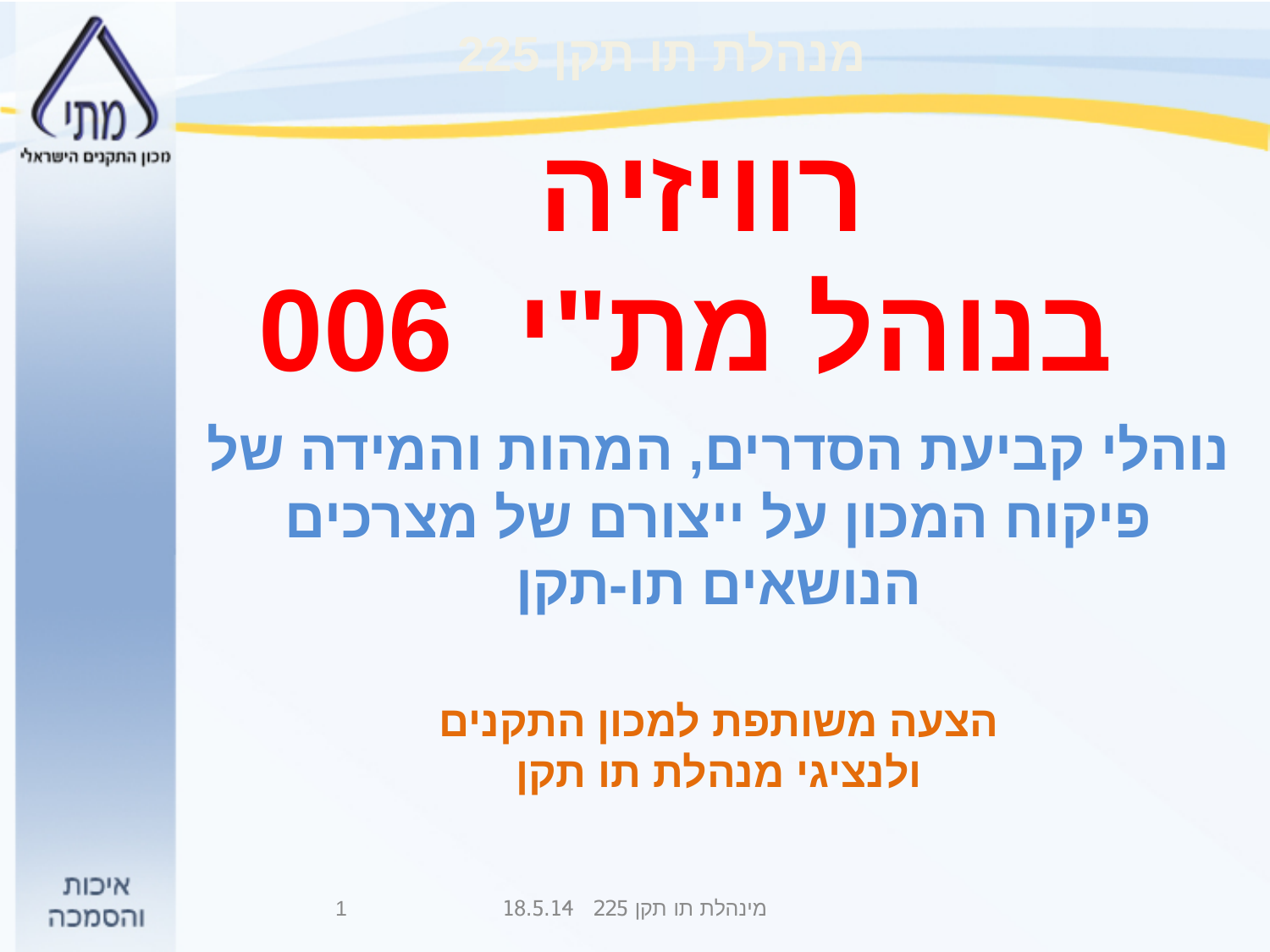

רוויזיה
בנוהל מת"י  006
נוהלי קביעת הסדרים, המהות והמידה של פיקוח המכון על ייצורם של מצרכים הנושאים תו-תקן
הצעה משותפת למכון התקנים ולנציגי מנהלת תו תקן
1
מינהלת תו תקן 225   18.5.14